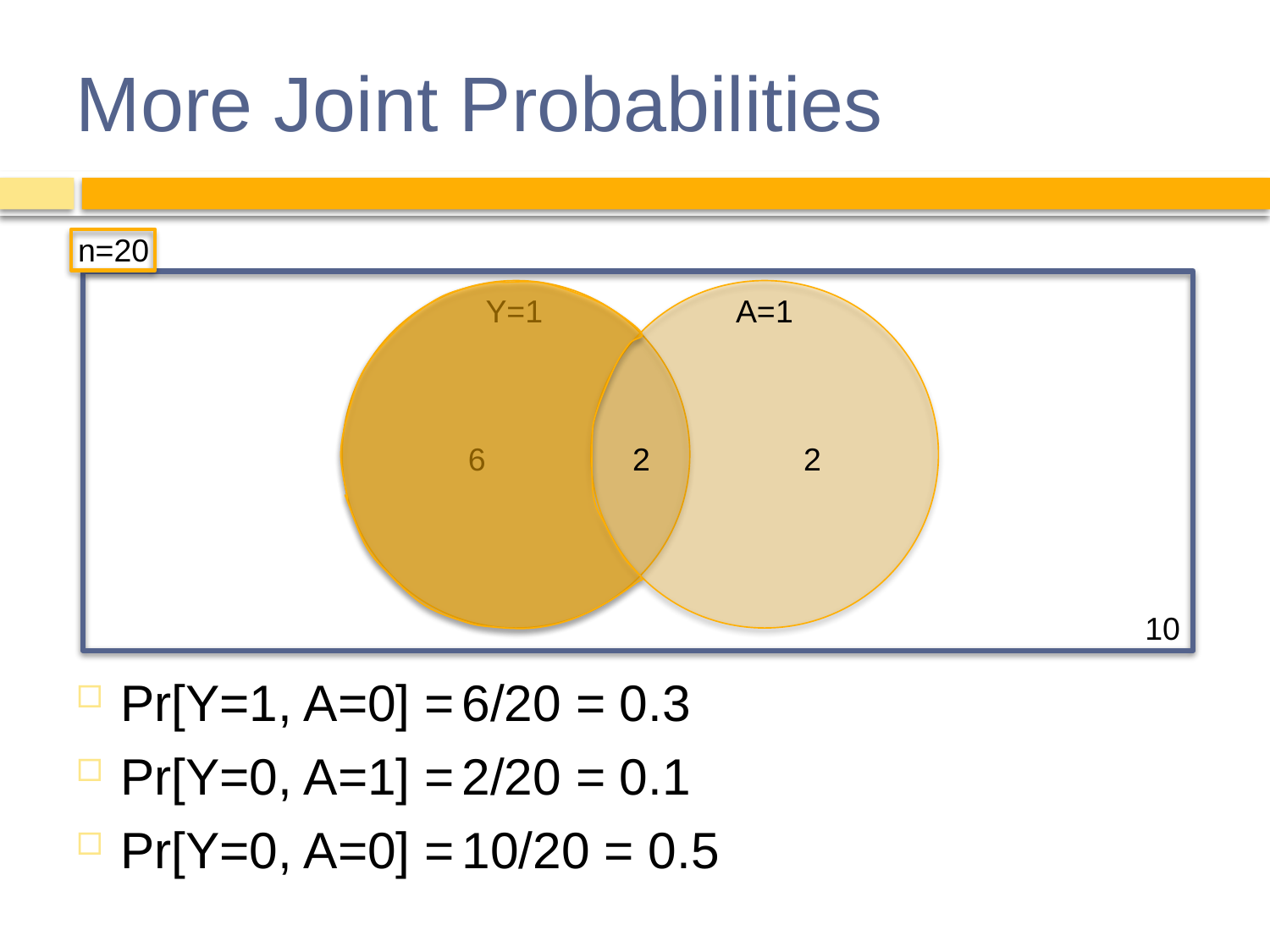

# More Joint Probabilities
n=20

Y=1

A=1

6
2
2
10
Pr[Y=1, A=0] =
Pr[Y=0, A=1] =
Pr[Y=0, A=0] =
6/20 = 0.3
2/20 = 0.1
10/20 = 0.5